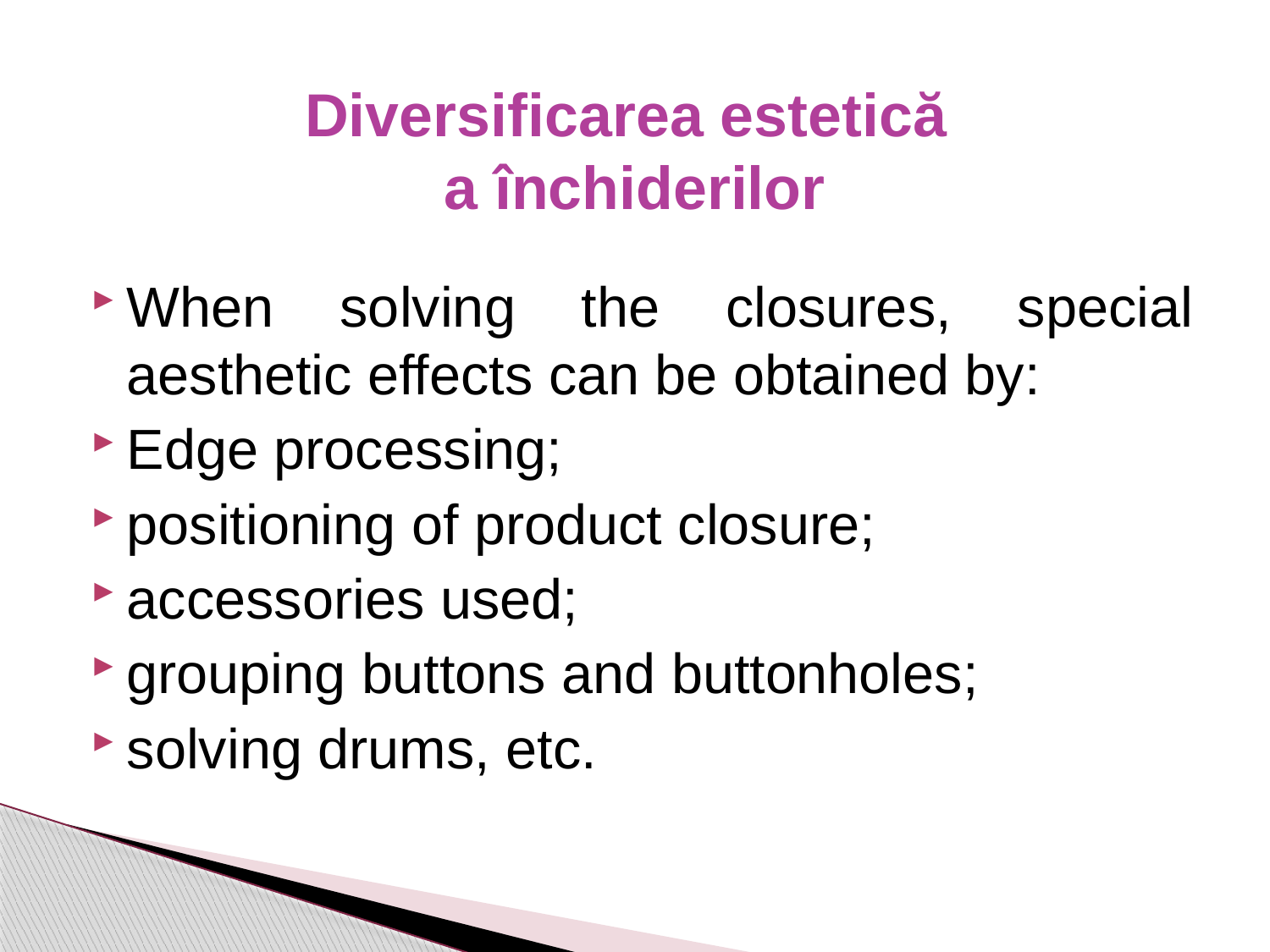

# Diversificarea estetică a închiderilor
When solving the closures, special aesthetic effects can be obtained by:
Edge processing;
positioning of product closure;
accessories used;
grouping buttons and buttonholes;
solving drums, etc.